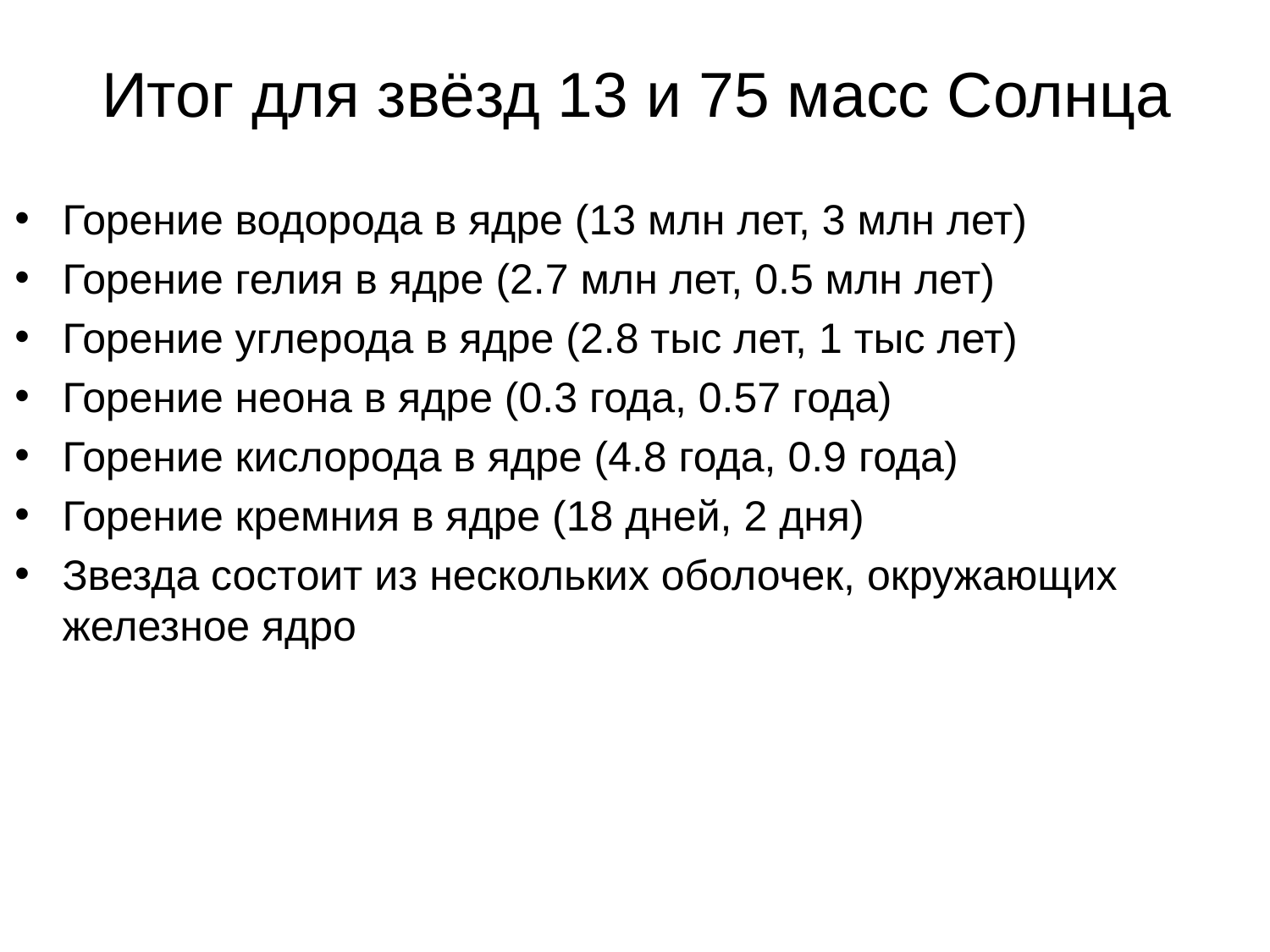

# Итог для звёзд 13 и 75 масс Солнца
Горение водорода в ядре (13 млн лет, 3 млн лет)
Горение гелия в ядре (2.7 млн лет, 0.5 млн лет)
Горение углерода в ядре (2.8 тыс лет, 1 тыс лет)
Горение неона в ядре (0.3 года, 0.57 года)
Горение кислорода в ядре (4.8 года, 0.9 года)
Горение кремния в ядре (18 дней, 2 дня)
Звезда состоит из нескольких оболочек, окружающих железное ядро